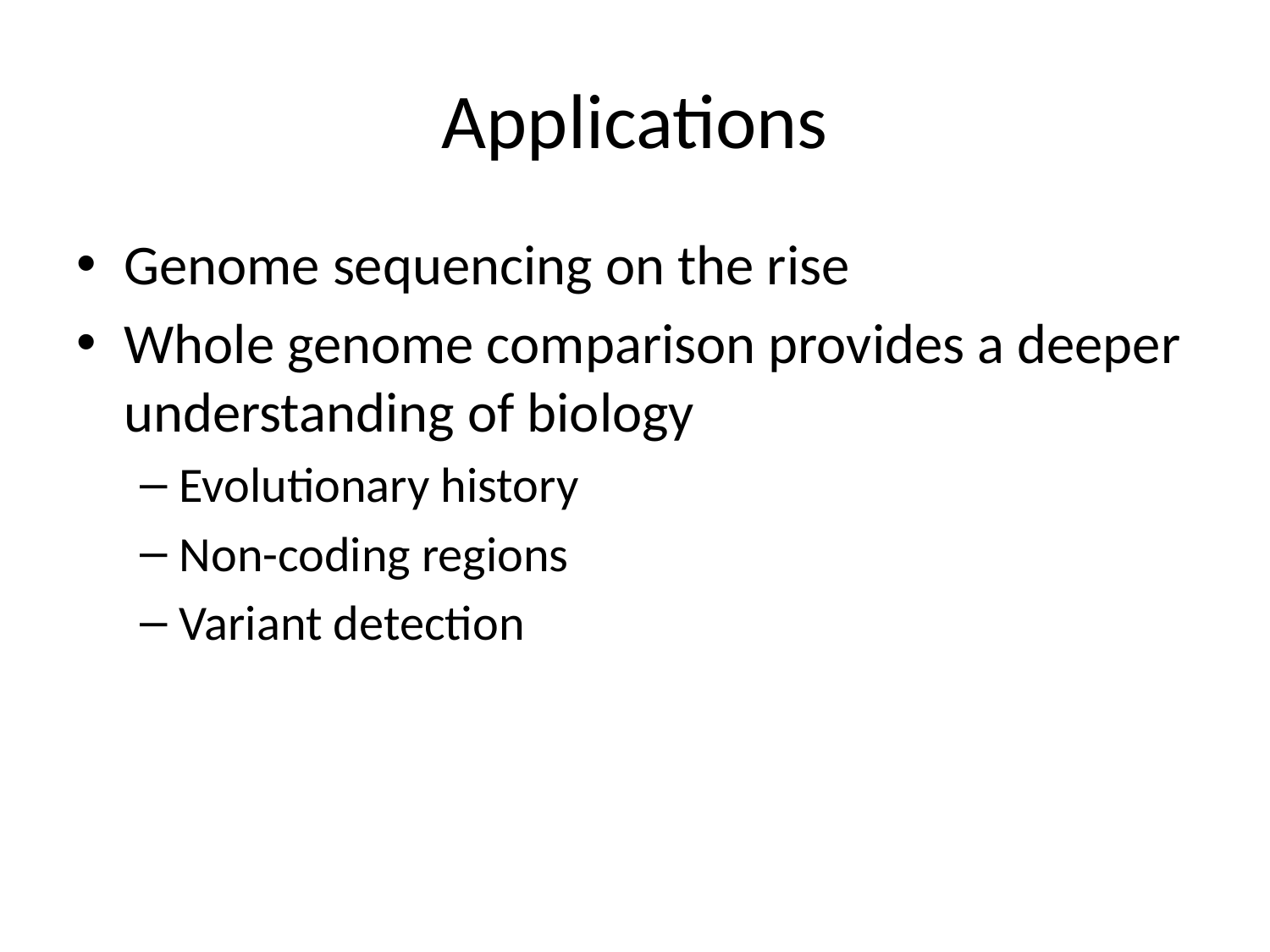

# Applications
Genome sequencing on the rise
Whole genome comparison provides a deeper understanding of biology
Evolutionary history
Non-coding regions
Variant detection